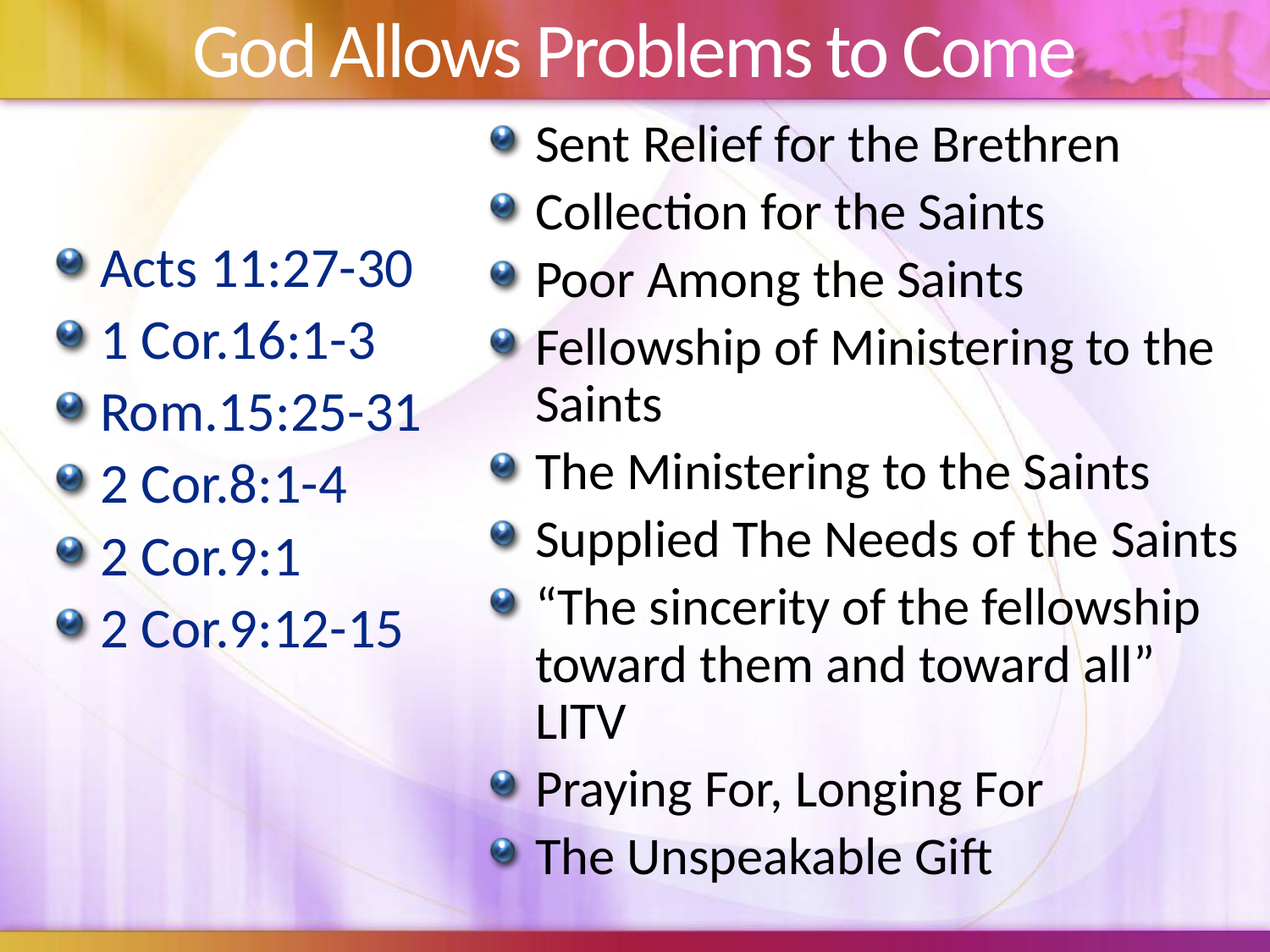

# God Allows Problems to Come
Sent Relief for the Brethren
Collection for the Saints
Poor Among the Saints
Fellowship of Ministering to the Saints
The Ministering to the Saints
Supplied The Needs of the Saints
“The sincerity of the fellowship toward them and toward all”  LITV
Praying For, Longing For
The Unspeakable Gift
Acts 11:27-30
1 Cor.16:1-3
Rom.15:25-31
2 Cor.8:1-4
2 Cor.9:1
2 Cor.9:12-15